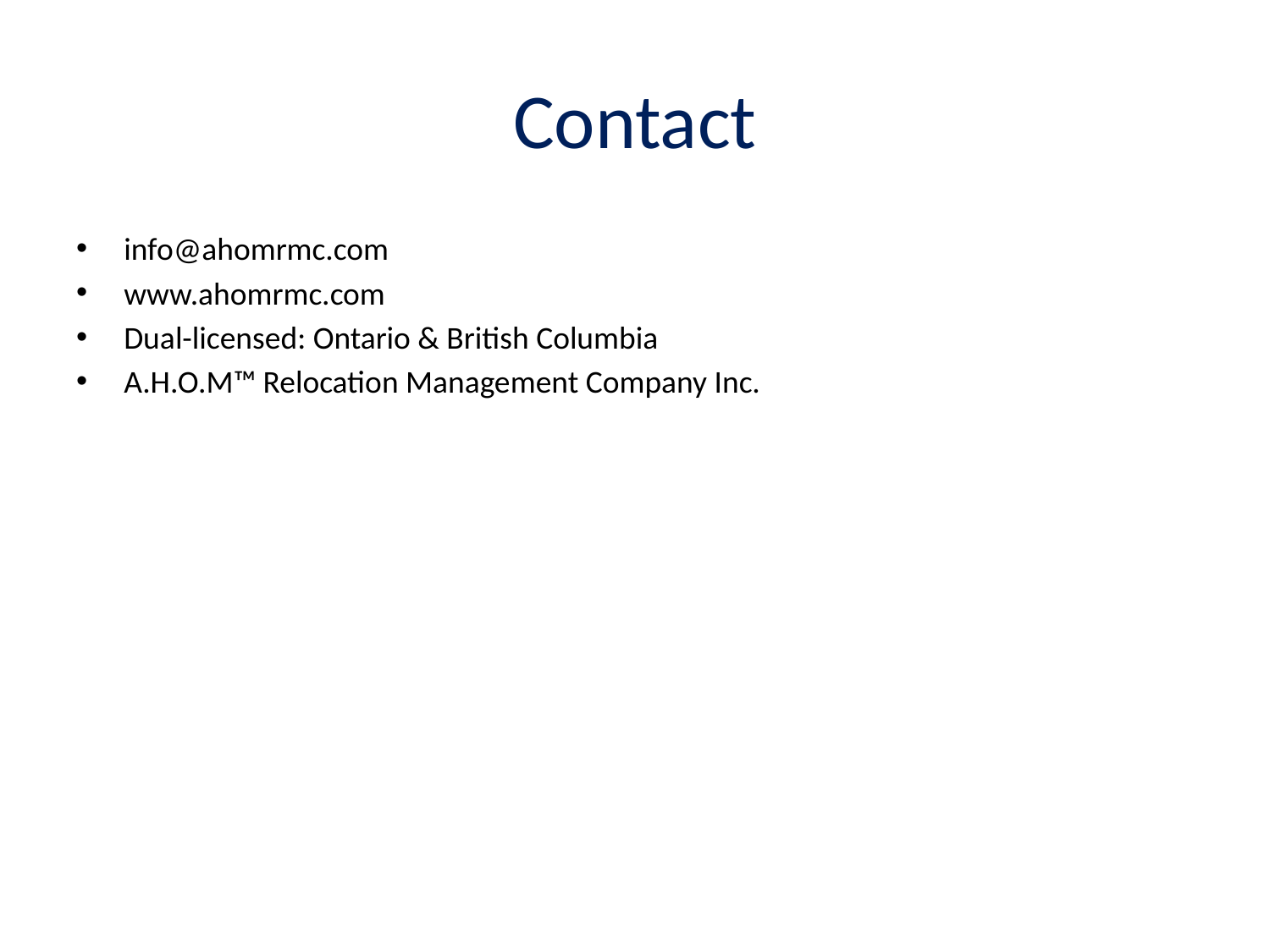

# Contact
info@ahomrmc.com
www.ahomrmc.com
Dual-licensed: Ontario & British Columbia
A.H.O.M™ Relocation Management Company Inc.